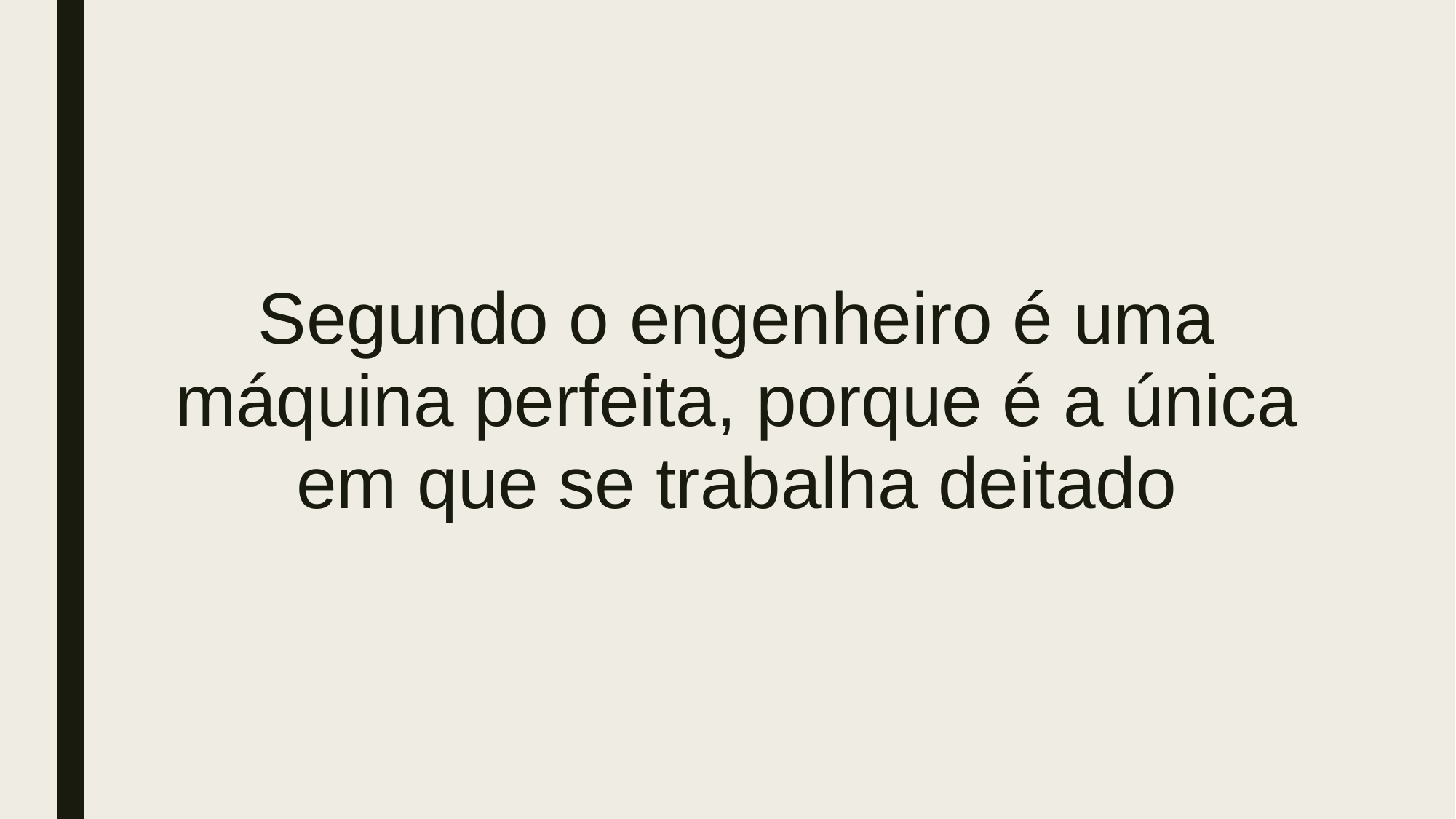

#
Segundo o engenheiro é uma máquina perfeita, porque é a única em que se trabalha deitado